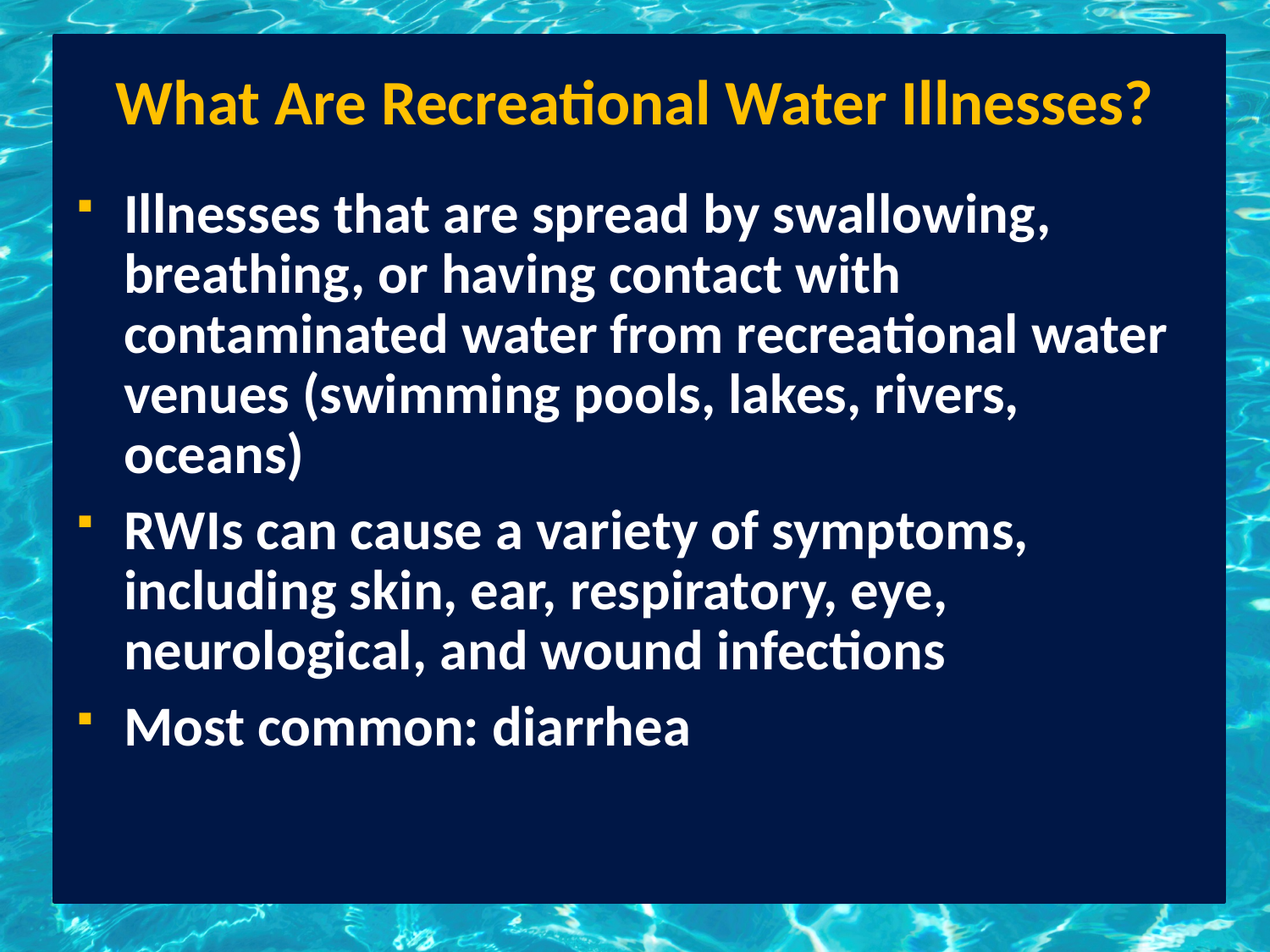

# What Are Recreational Water Illnesses?
Illnesses that are spread by swallowing, breathing, or having contact with contaminated water from recreational water venues (swimming pools, lakes, rivers, oceans)
RWIs can cause a variety of symptoms, including skin, ear, respiratory, eye, neurological, and wound infections
Most common: diarrhea